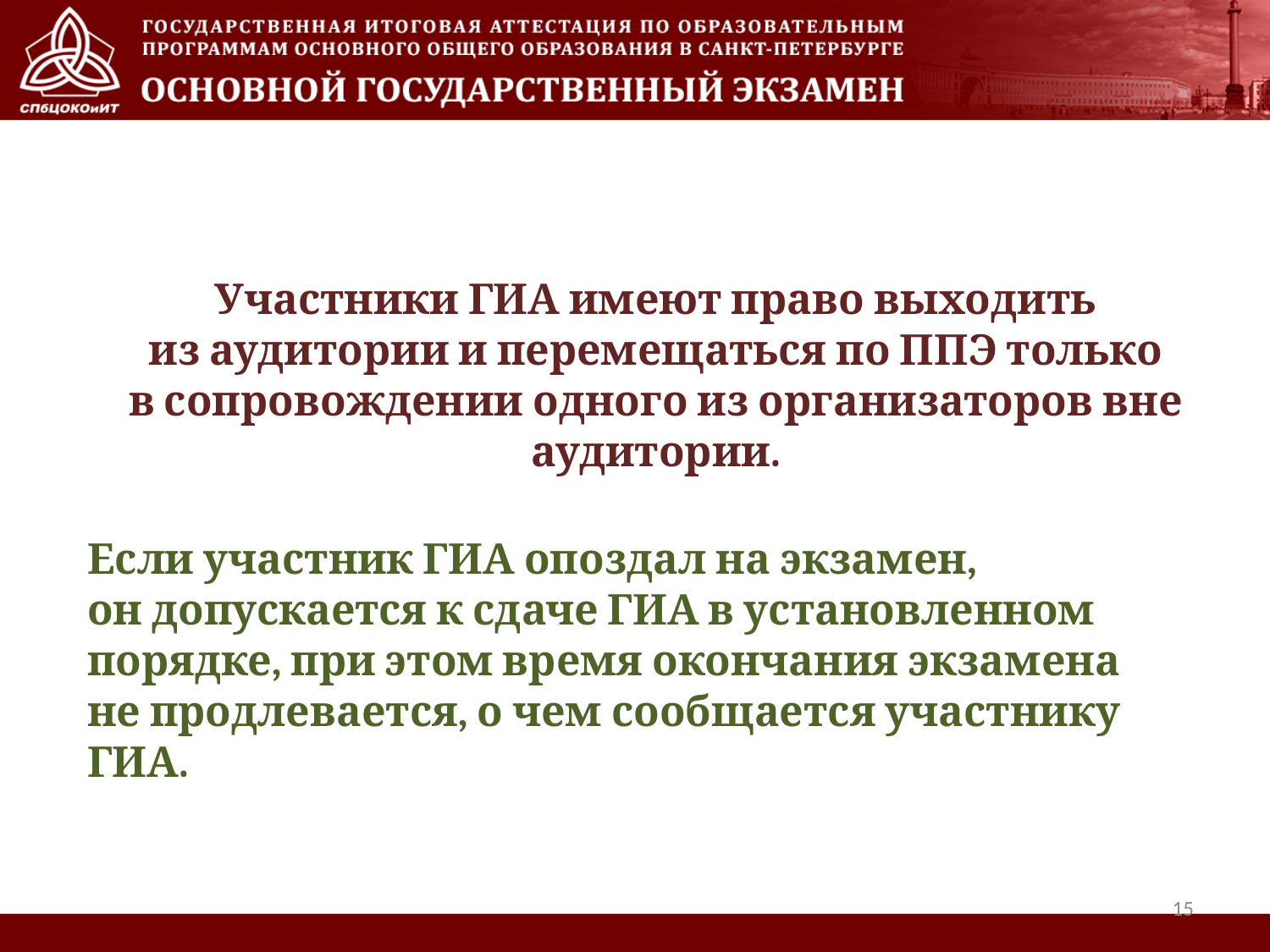

Участники ГИА имеют право выходить из аудитории и перемещаться по ППЭ только в сопровождении одного из организаторов вне аудитории.
Если участник ГИА опоздал на экзамен, он допускается к сдаче ГИА в установленном порядке, при этом время окончания экзамена не продлевается, о чем сообщается участнику ГИА.

15